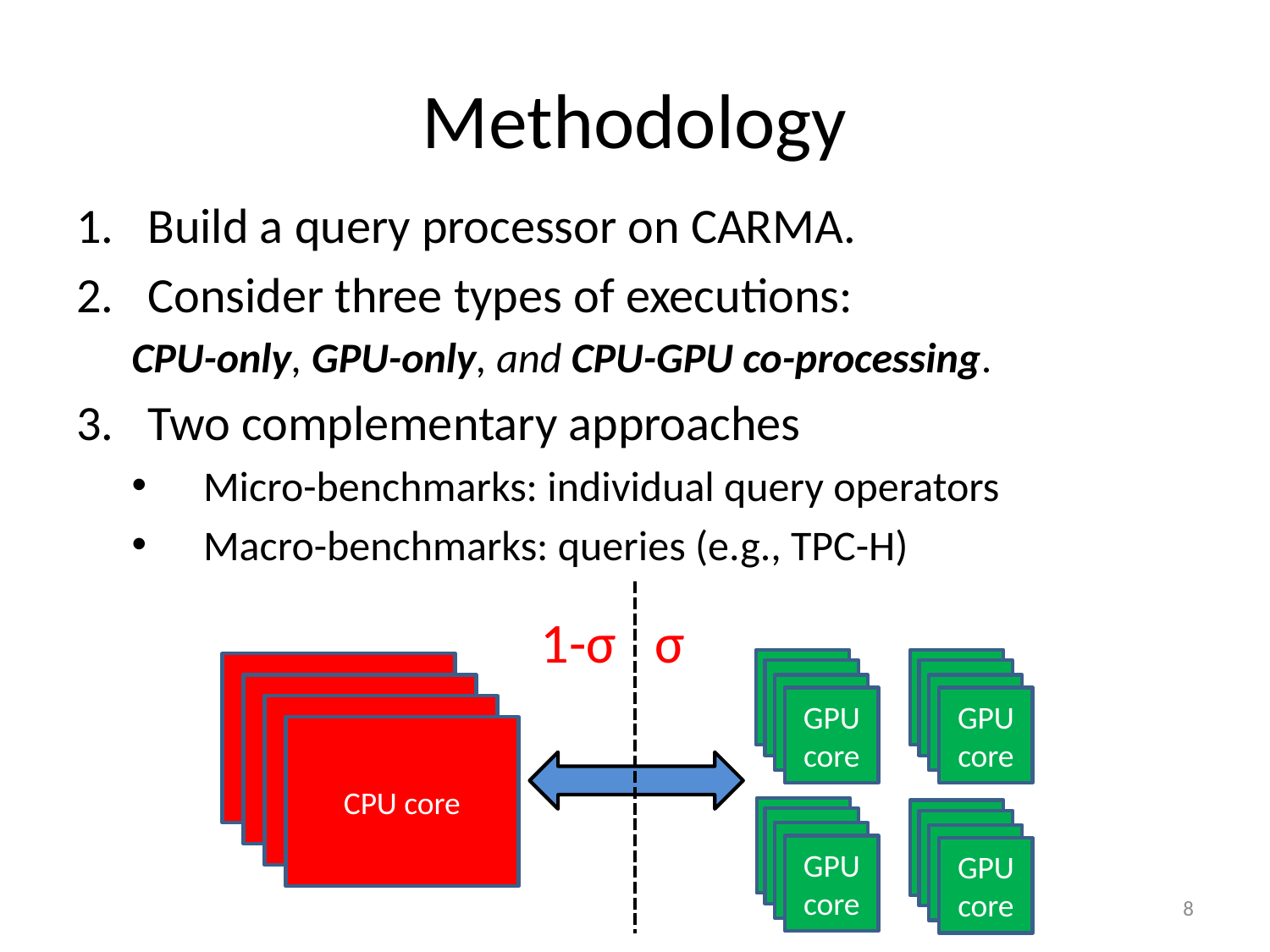

# Methodology
Build a query processor on CARMA.
Consider three types of executions:
CPU-only, GPU-only, and CPU-GPU co-processing.
Two complementary approaches
Micro-benchmarks: individual query operators
Macro-benchmarks: queries (e.g., TPC-H)
1-σ   σ
GPU core
GPU core

GPU core
GPU core

GPU core
GPU core
GPU core
GPU core

CPU core

GPU core
GPU core
GPU core
GPU core
GPU core
GPU core
GPU core
GPU core
8